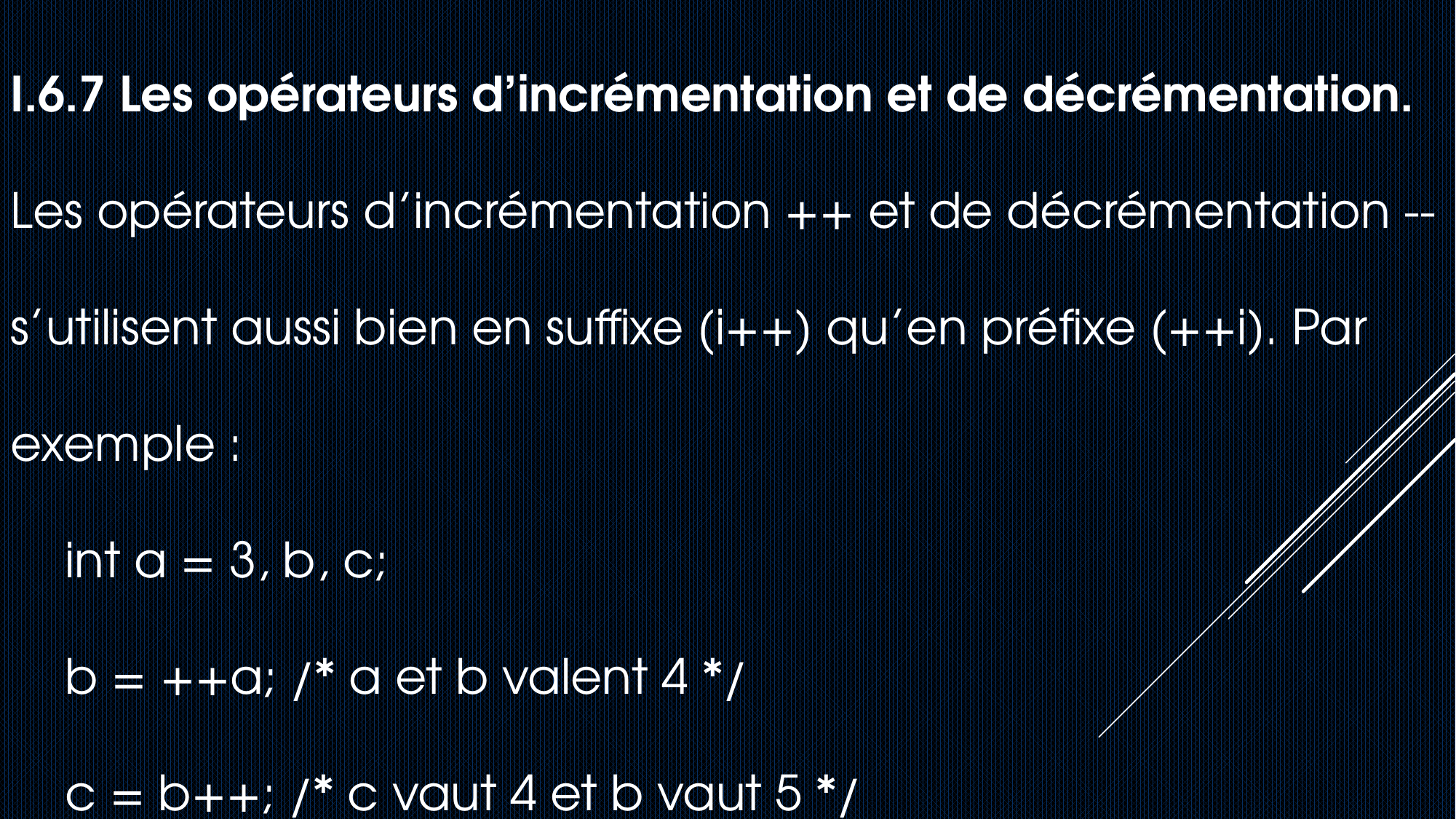

I.6.7 Les opérateurs d’incrémentation et de décrémentation.
Les opérateurs d’incrémentation ++ et de décrémentation -- s’utilisent aussi bien en suffixe (i++) qu’en préfixe (++i). Par exemple :
int a = 3, b, c;
b = ++a; /* a et b valent 4 */
c = b++; /* c vaut 4 et b vaut 5 */